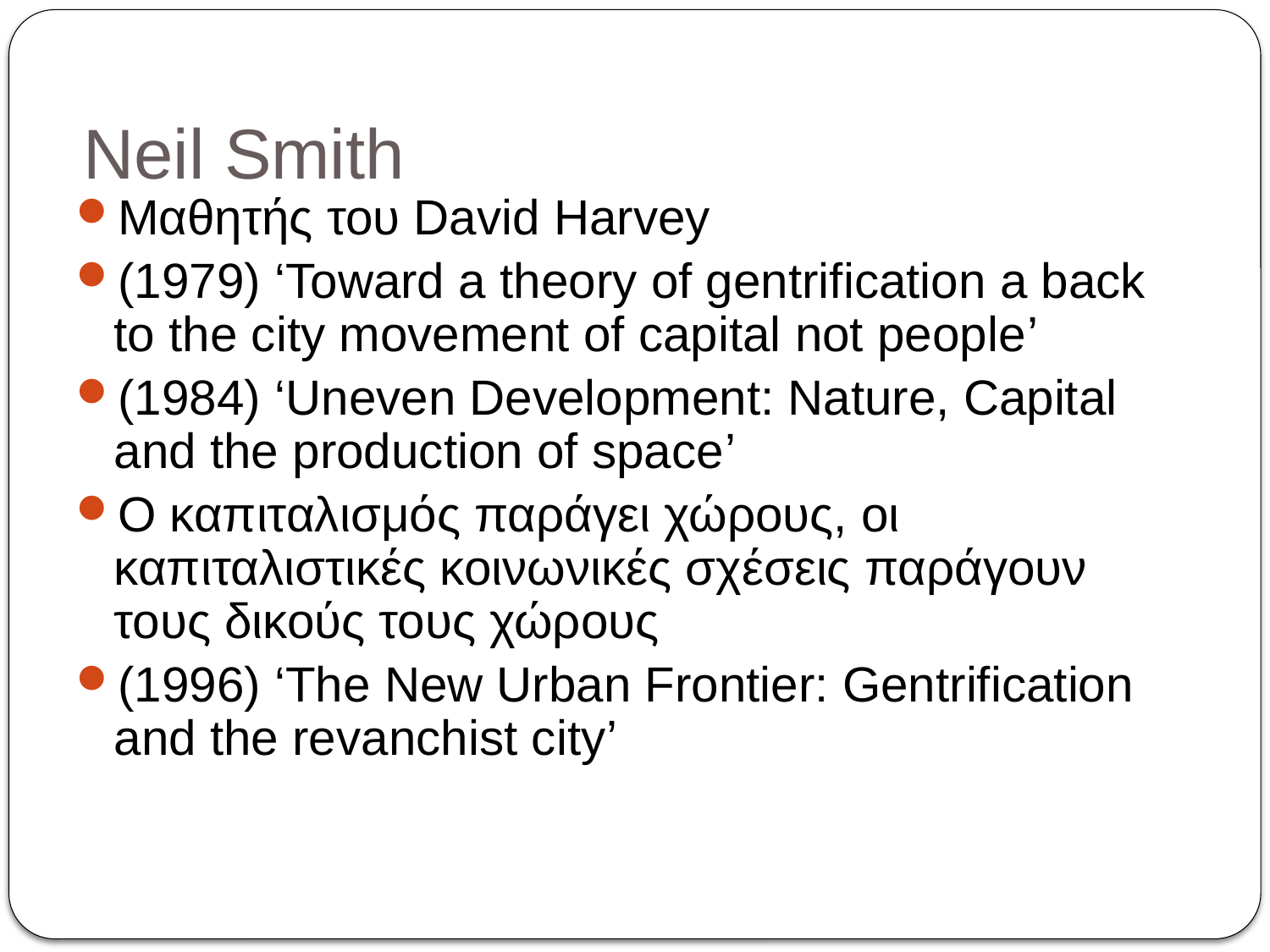

# Neil Smith
Μαθητής του David Harvey
(1979) ‘Toward a theory of gentrification a back to the city movement of capital not people’
(1984) ‘Uneven Development: Nature, Capital and the production of space’
Ο καπιταλισμός παράγει χώρους, οι καπιταλιστικές κοινωνικές σχέσεις παράγουν τους δικούς τους χώρους
(1996) ‘The New Urban Frontier: Gentrification and the revanchist city’